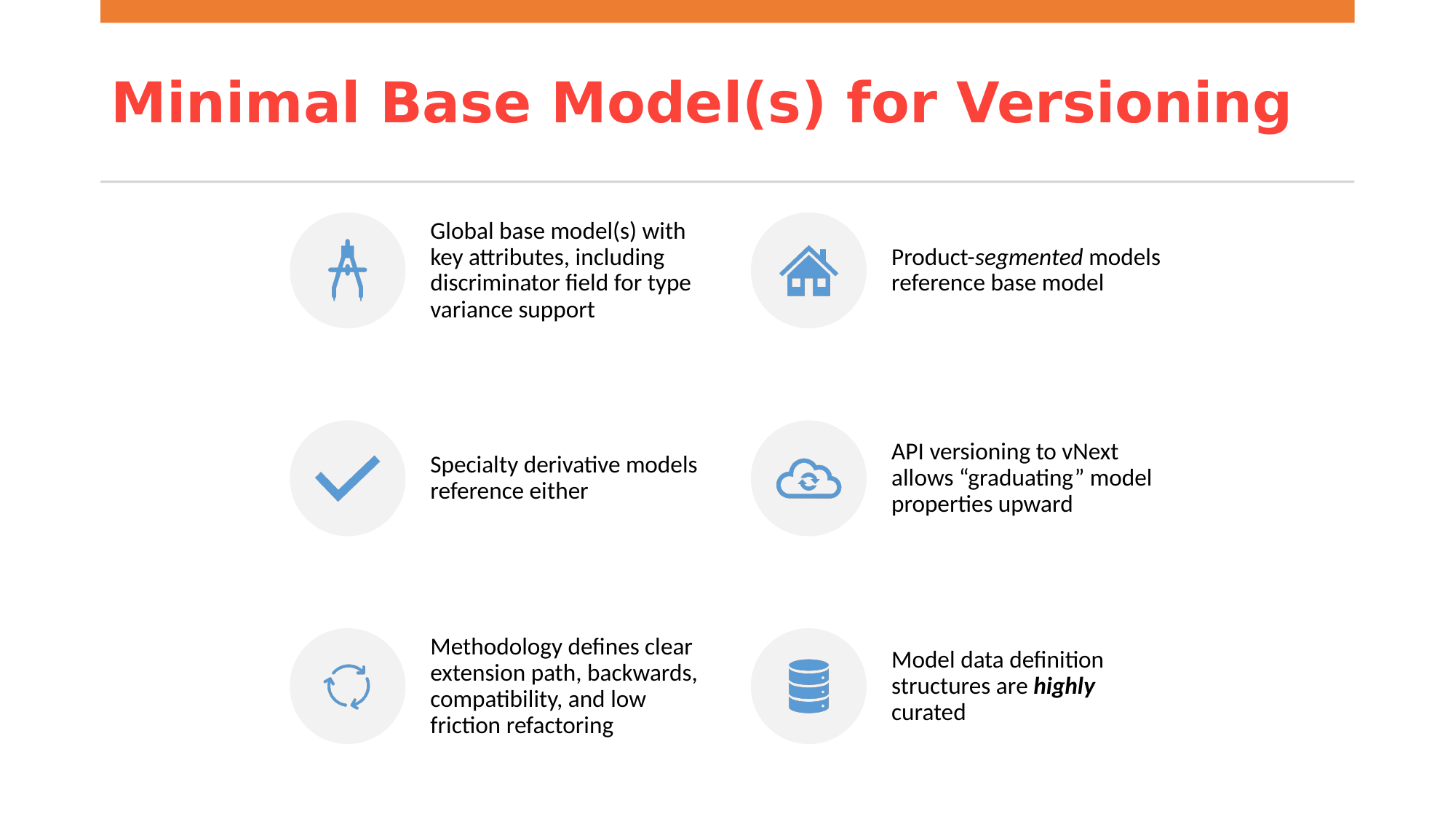

# Minimal Base Model(s) for Versioning

Global base model(s) with key attributes, including discriminator field for type variance support
Product-segmented models reference base model
Specialty derivative models reference either
API versioning to vNext allows “graduating” model properties upward
Methodology defines clear extension path, backwards, compatibility, and low friction refactoring
Model data definition structures are highly curated